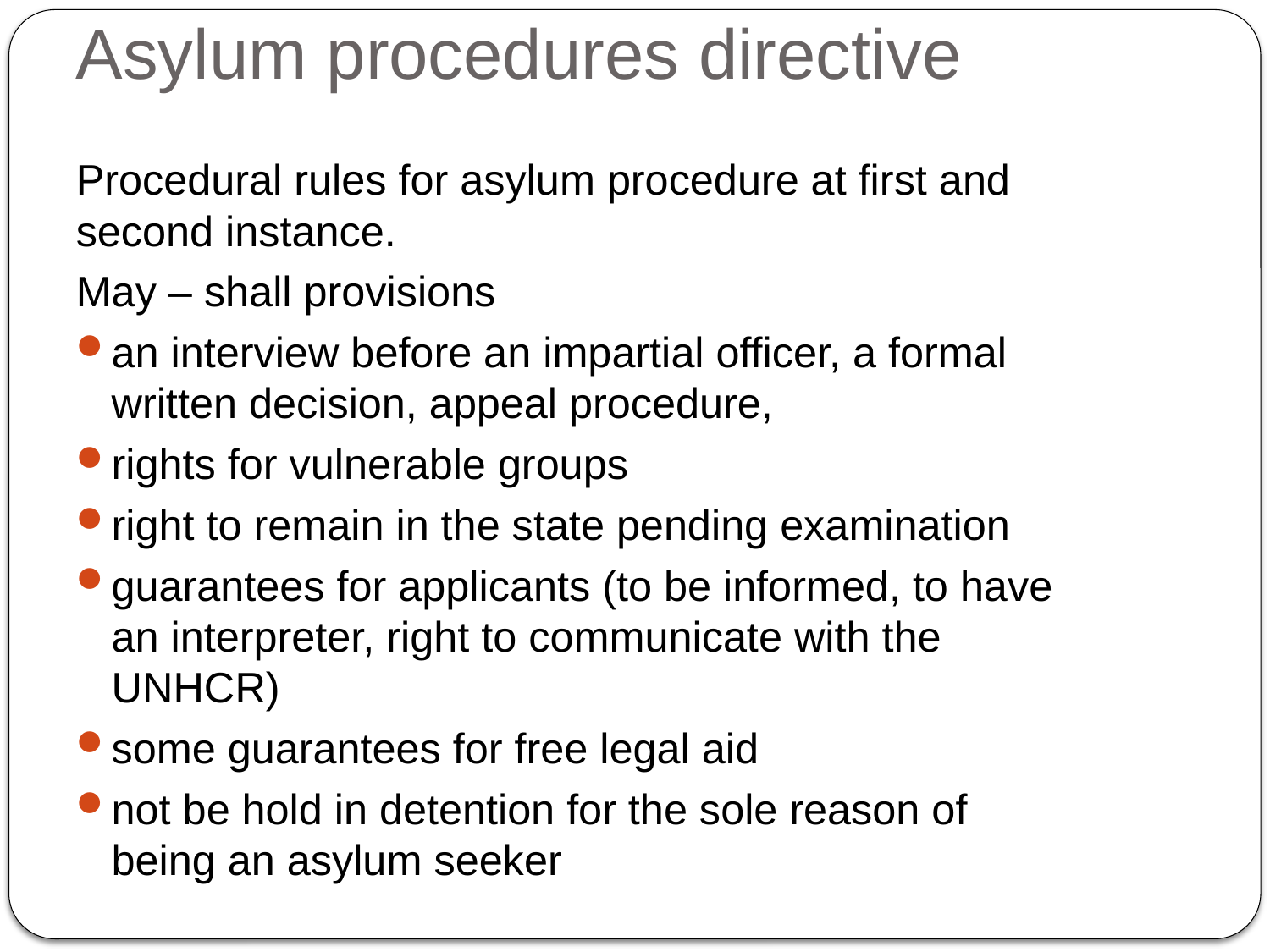

# Asylum procedures directive
Procedural rules for asylum procedure at first and second instance.
May – shall provisions
an interview before an impartial officer, a formal written decision, appeal procedure,
rights for vulnerable groups
right to remain in the state pending examination
guarantees for applicants (to be informed, to have an interpreter, right to communicate with the UNHCR)
some guarantees for free legal aid
not be hold in detention for the sole reason of being an asylum seeker